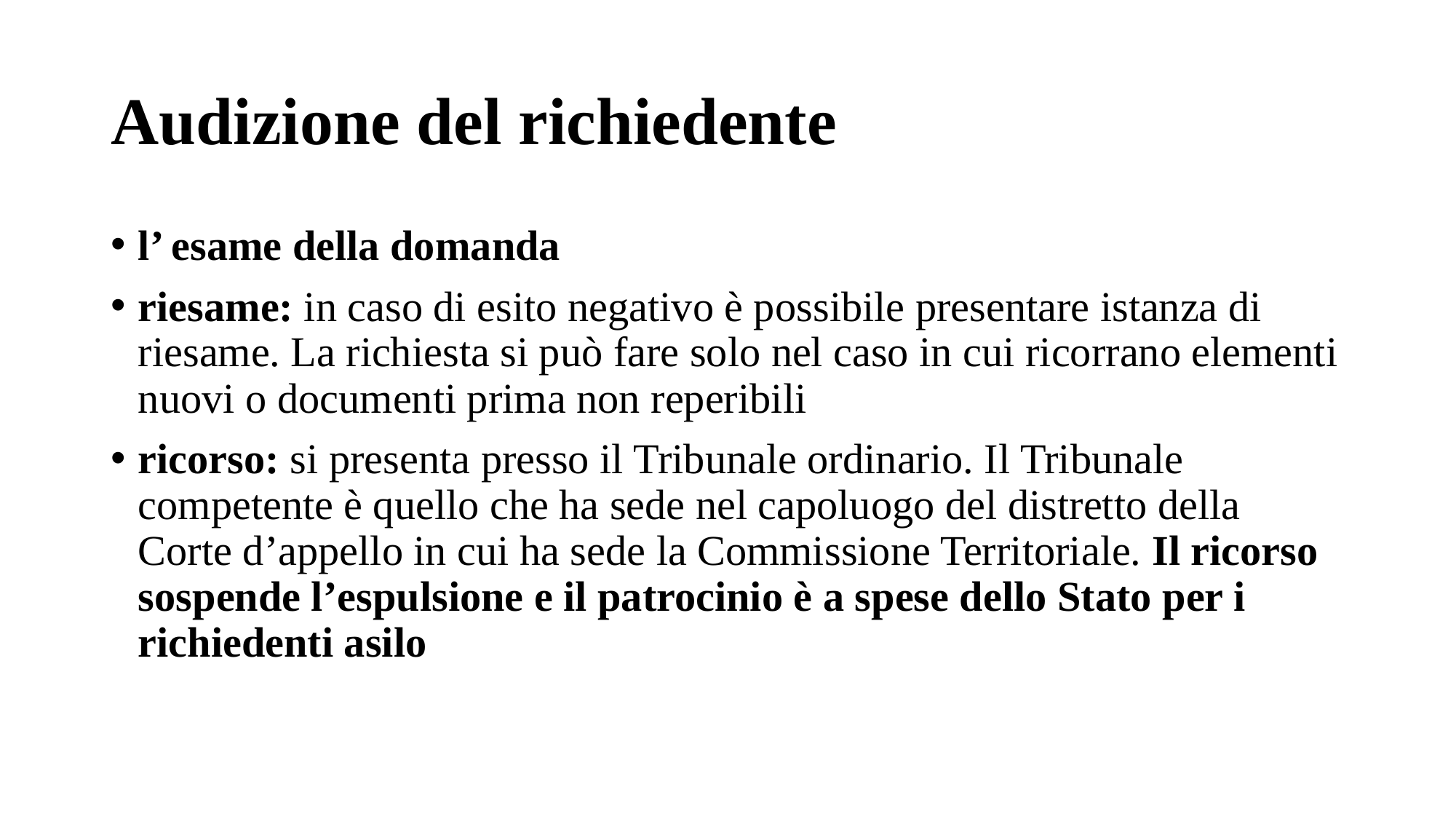

# Audizione del richiedente
l’ esame della domanda
riesame: in caso di esito negativo è possibile presentare istanza di riesame. La richiesta si può fare solo nel caso in cui ricorrano elementi nuovi o documenti prima non reperibili
ricorso: si presenta presso il Tribunale ordinario. Il Tribunale competente è quello che ha sede nel capoluogo del distretto della Corte d’appello in cui ha sede la Commissione Territoriale. Il ricorso sospende l’espulsione e il patrocinio è a spese dello Stato per i richiedenti asilo